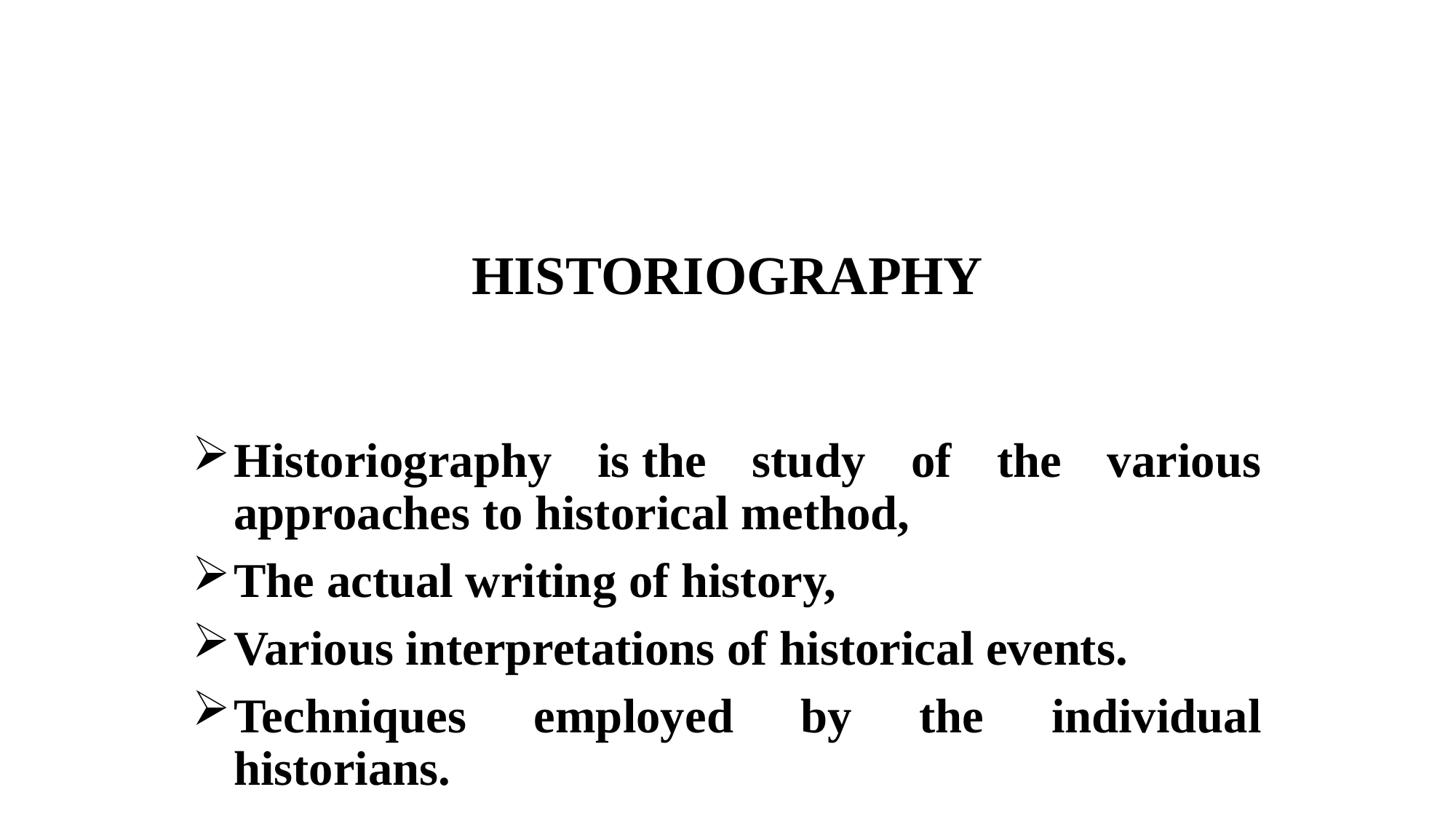

# HISTORIOGRAPHY
Historiography is the study of the various approaches to historical method,
The actual writing of history,
Various interpretations of historical events.
Techniques employed by the individual historians.